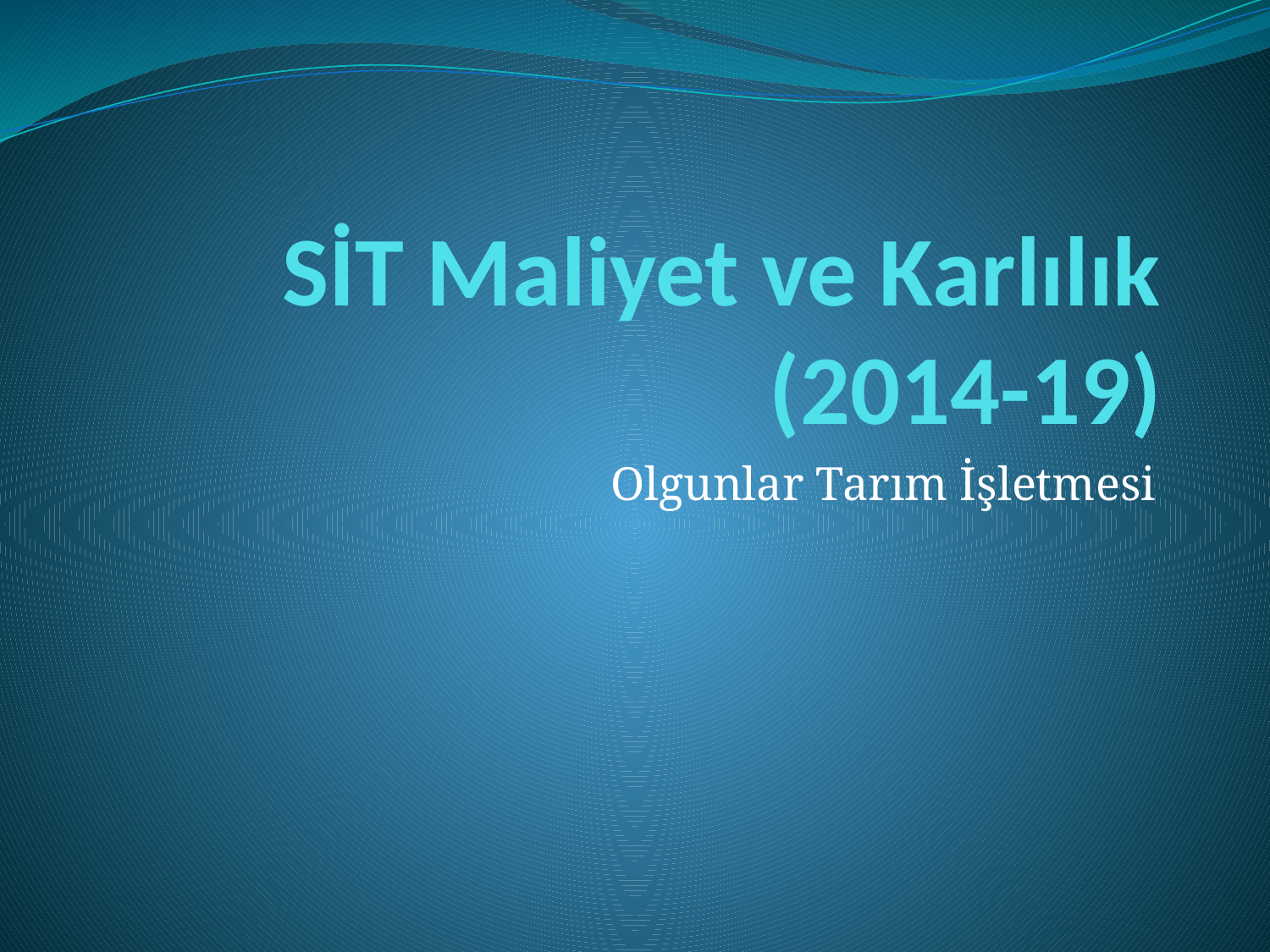

# SİT Maliyet ve Karlılık (2014-19)
Olgunlar Tarım İşletmesi